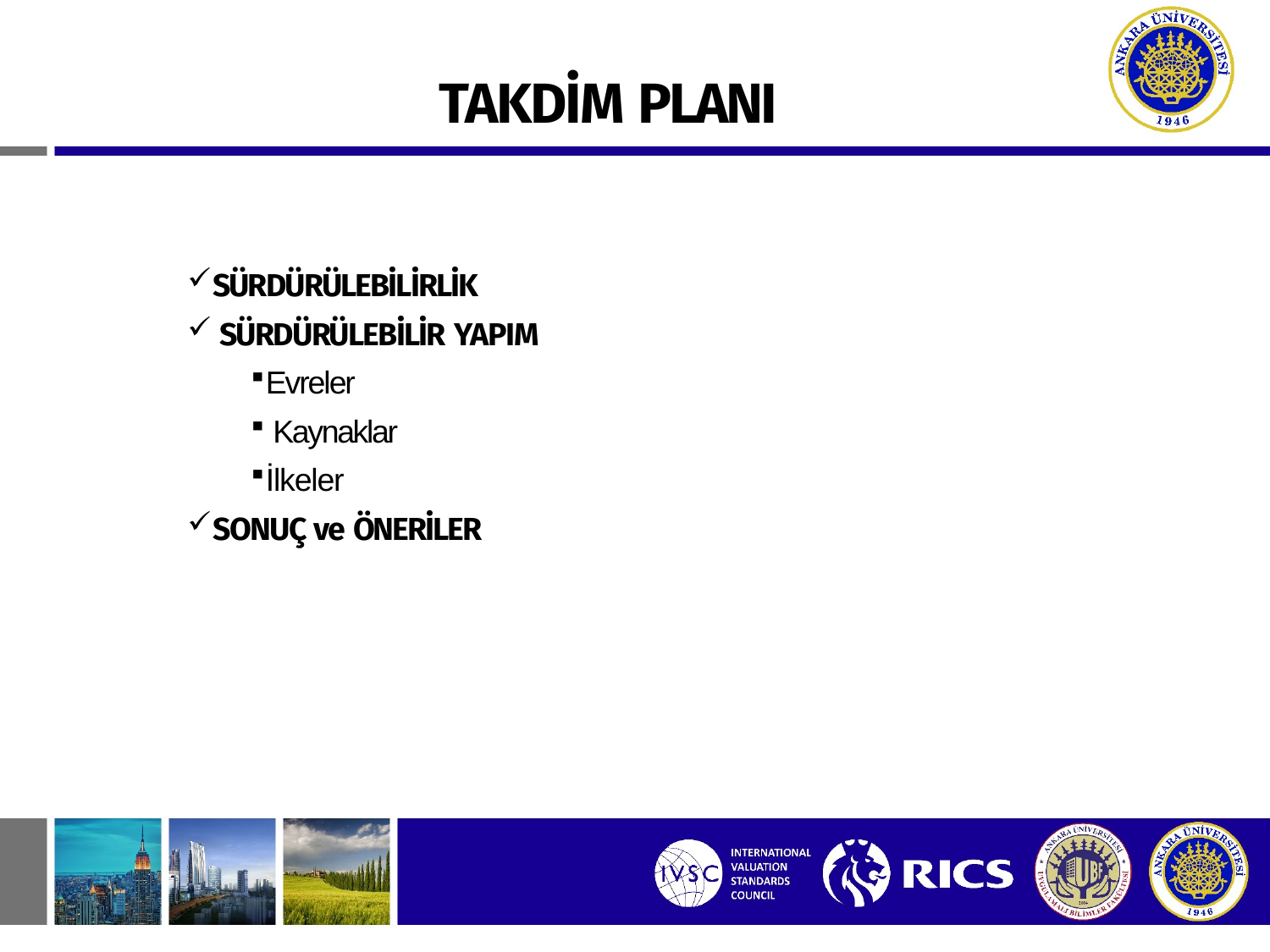

# TAKDİM PLANI
SÜRDÜRÜLEBİLİRLİK
SÜRDÜRÜLEBİLİR YAPIM
Evreler
Kaynaklar
İlkeler
SONUÇ ve ÖNERİLER